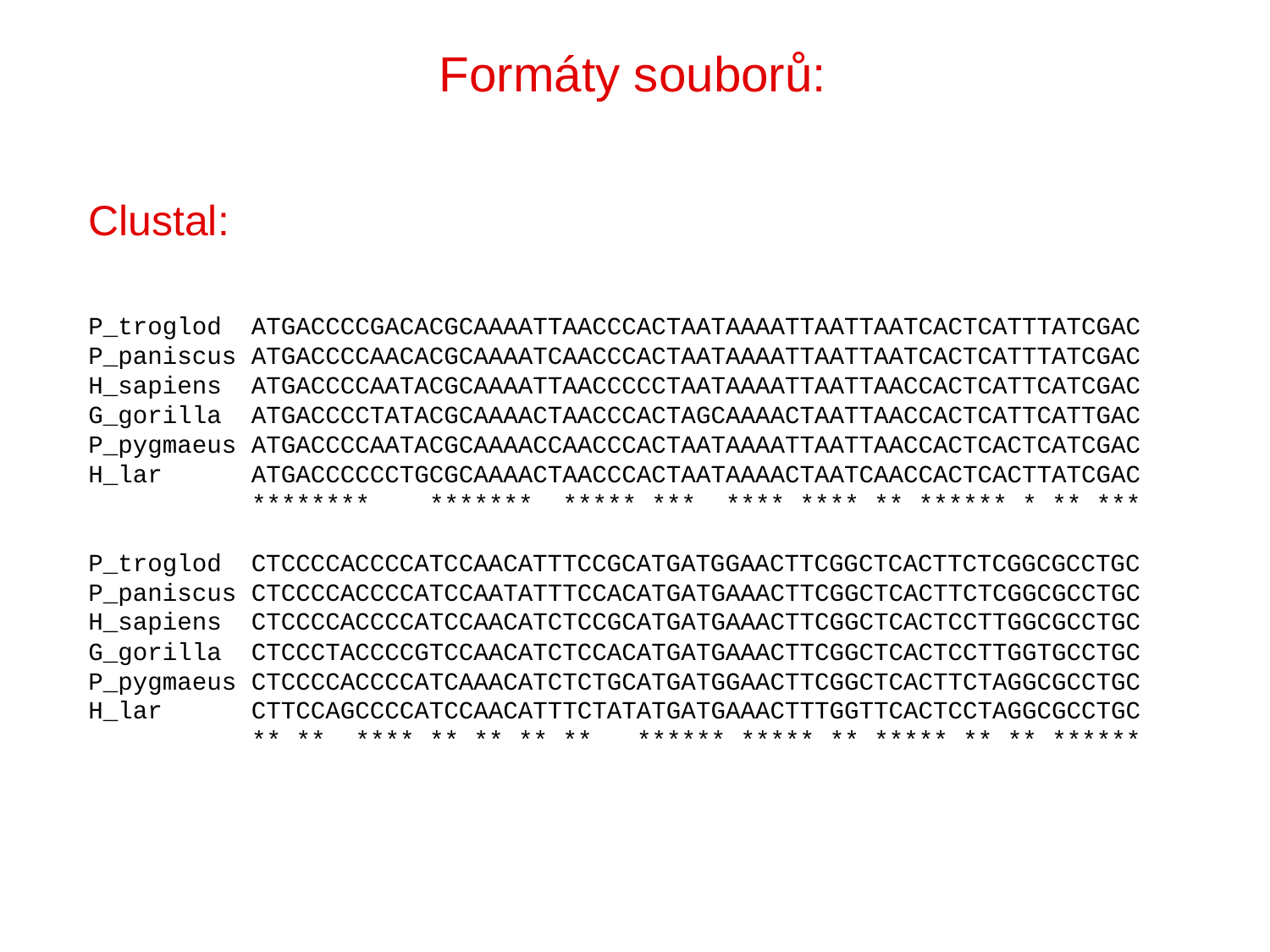

Formáty souborů:
Clustal:
P_troglod  ATGACCCCGACACGCAAAATTAACCCACTAATAAAATTAATTAATCACTCATTTATCGAC
P_paniscus ATGACCCCAACACGCAAAATCAACCCACTAATAAAATTAATTAATCACTCATTTATCGAC
H_sapiens  ATGACCCCAATACGCAAAATTAACCCCCTAATAAAATTAATTAACCACTCATTCATCGAC
G_gorilla  ATGACCCCTATACGCAAAACTAACCCACTAGCAAAACTAATTAACCACTCATTCATTGAC
P_pygmaeus ATGACCCCAATACGCAAAACCAACCCACTAATAAAATTAATTAACCACTCACTCATCGAC
H_lar      ATGACCCCCCTGCGCAAAACTAACCCACTAATAAAACTAATCAACCACTCACTTATCGAC
           ********    *******  ***** ***  **** **** ** ****** * ** ***

P_troglod  CTCCCCACCCCATCCAACATTTCCGCATGATGGAACTTCGGCTCACTTCTCGGCGCCTGC
P_paniscus CTCCCCACCCCATCCAATATTTCCACATGATGAAACTTCGGCTCACTTCTCGGCGCCTGC
H_sapiens  CTCCCCACCCCATCCAACATCTCCGCATGATGAAACTTCGGCTCACTCCTTGGCGCCTGC
G_gorilla  CTCCCTACCCCGTCCAACATCTCCACATGATGAAACTTCGGCTCACTCCTTGGTGCCTGC
P_pygmaeus CTCCCCACCCCATCAAACATCTCTGCATGATGGAACTTCGGCTCACTTCTAGGCGCCTGC
H_lar      CTTCCAGCCCCATCCAACATTTCTATATGATGAAACTTTGGTTCACTCCTAGGCGCCTGC
           ** **  **** ** ** ** **   ****** ***** ** ***** ** ** ******